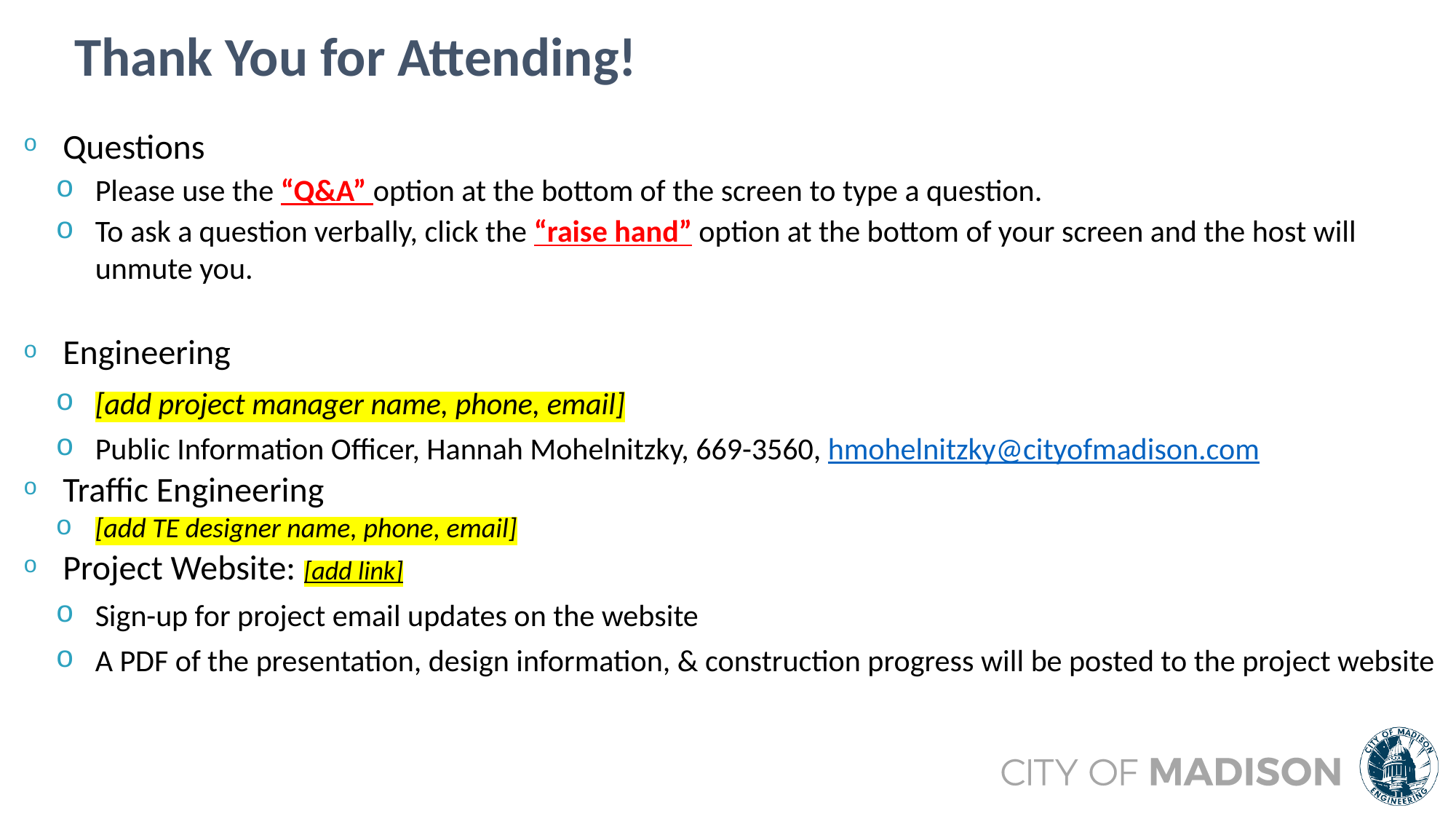

Thank You for Attending!
Questions
Please use the “Q&A” option at the bottom of the screen to type a question.
To ask a question verbally, click the “raise hand” option at the bottom of your screen and the host will unmute you.

Engineering
[add project manager name, phone, email]
Public Information Officer, Hannah Mohelnitzky, 669-3560, hmohelnitzky@cityofmadison.com
Traffic Engineering
[add TE designer name, phone, email]
Project Website: [add link]
Sign-up for project email updates on the website
A PDF of the presentation, design information, & construction progress will be posted to the project website